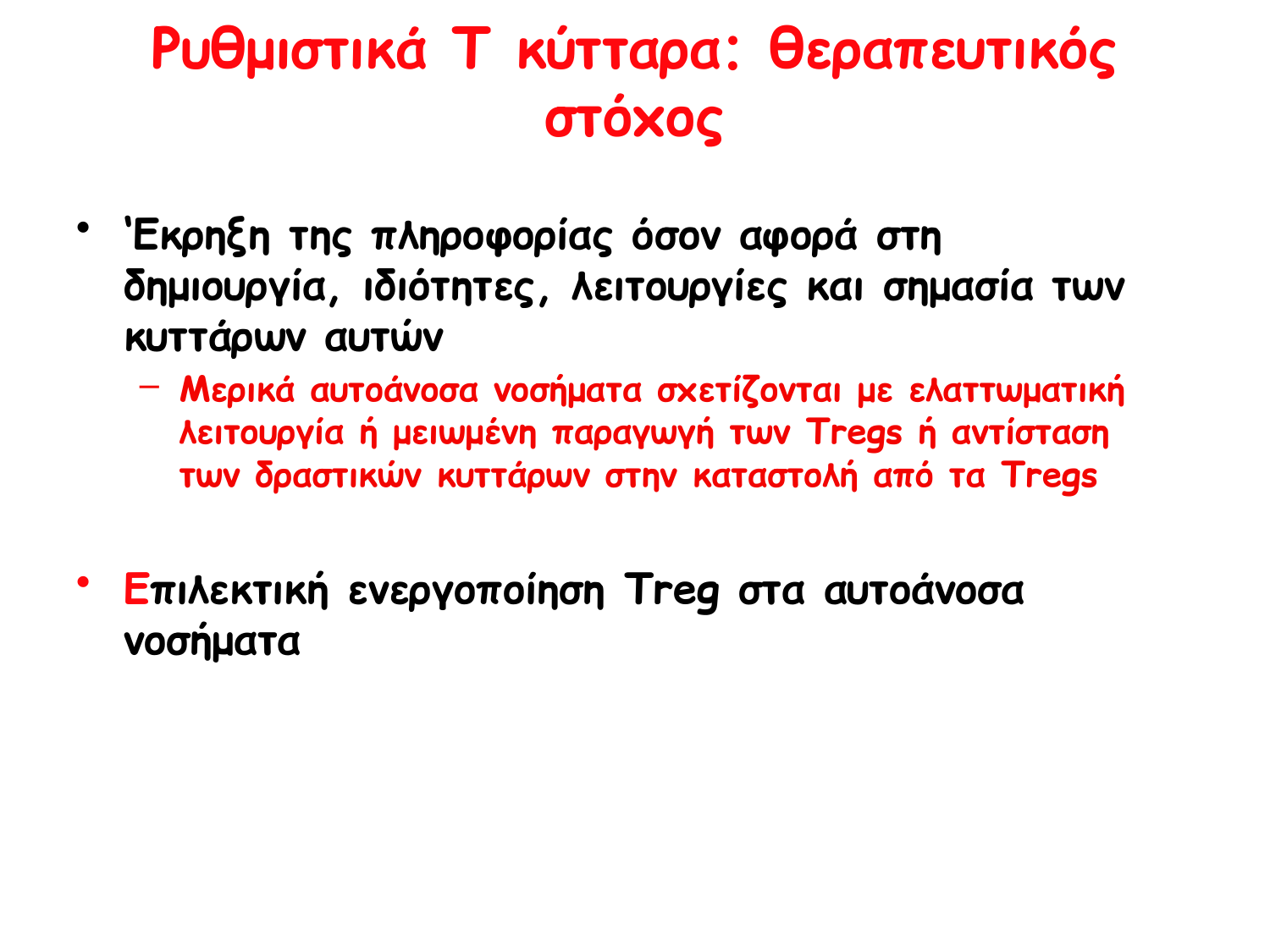

Ρυθμιστικά T κύτταρα: θεραπευτικός στόχος
‘Εκρηξη της πληροφορίας όσον αφορά στη δημιουργία, ιδιότητες, λειτουργίες και σημασία των κυττάρων αυτών
Μερικά αυτοάνοσα νοσήματα σχετίζονται με ελαττωματική λειτουργία ή μειωμένη παραγωγή των Tregs ή αντίσταση των δραστικών κυττάρων στην καταστολή από τα Tregs

Επιλεκτική ενεργοποίηση Treg στα αυτοάνοσα νοσήματα